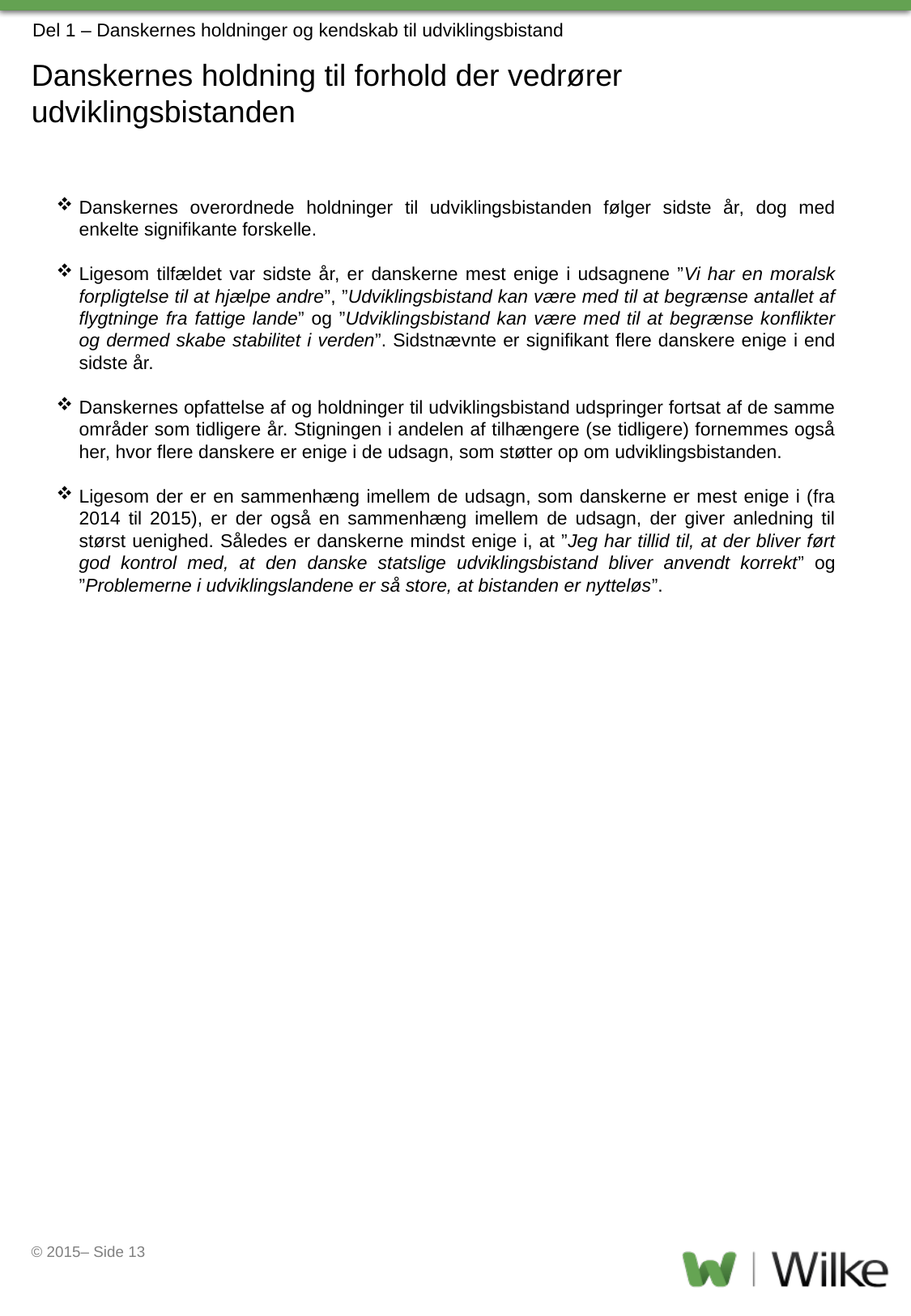

Del 1 – Danskernes holdninger og kendskab til udviklingsbistand
# Danskernes holdning til forhold der vedrører udviklingsbistanden
Danskernes overordnede holdninger til udviklingsbistanden følger sidste år, dog med enkelte signifikante forskelle.

Ligesom tilfældet var sidste år, er danskerne mest enige i udsagnene ”Vi har en moralsk forpligtelse til at hjælpe andre”, ”Udviklingsbistand kan være med til at begrænse antallet af flygtninge fra fattige lande” og ”Udviklingsbistand kan være med til at begrænse konflikter og dermed skabe stabilitet i verden”. Sidstnævnte er signifikant flere danskere enige i end sidste år.

Danskernes opfattelse af og holdninger til udviklingsbistand udspringer fortsat af de samme områder som tidligere år. Stigningen i andelen af tilhængere (se tidligere) fornemmes også her, hvor flere danskere er enige i de udsagn, som støtter op om udviklingsbistanden.

Ligesom der er en sammenhæng imellem de udsagn, som danskerne er mest enige i (fra 2014 til 2015), er der også en sammenhæng imellem de udsagn, der giver anledning til størst uenighed. Således er danskerne mindst enige i, at ”Jeg har tillid til, at der bliver ført god kontrol med, at den danske statslige udviklingsbistand bliver anvendt korrekt” og ”Problemerne i udviklingslandene er så store, at bistanden er nytteløs”.